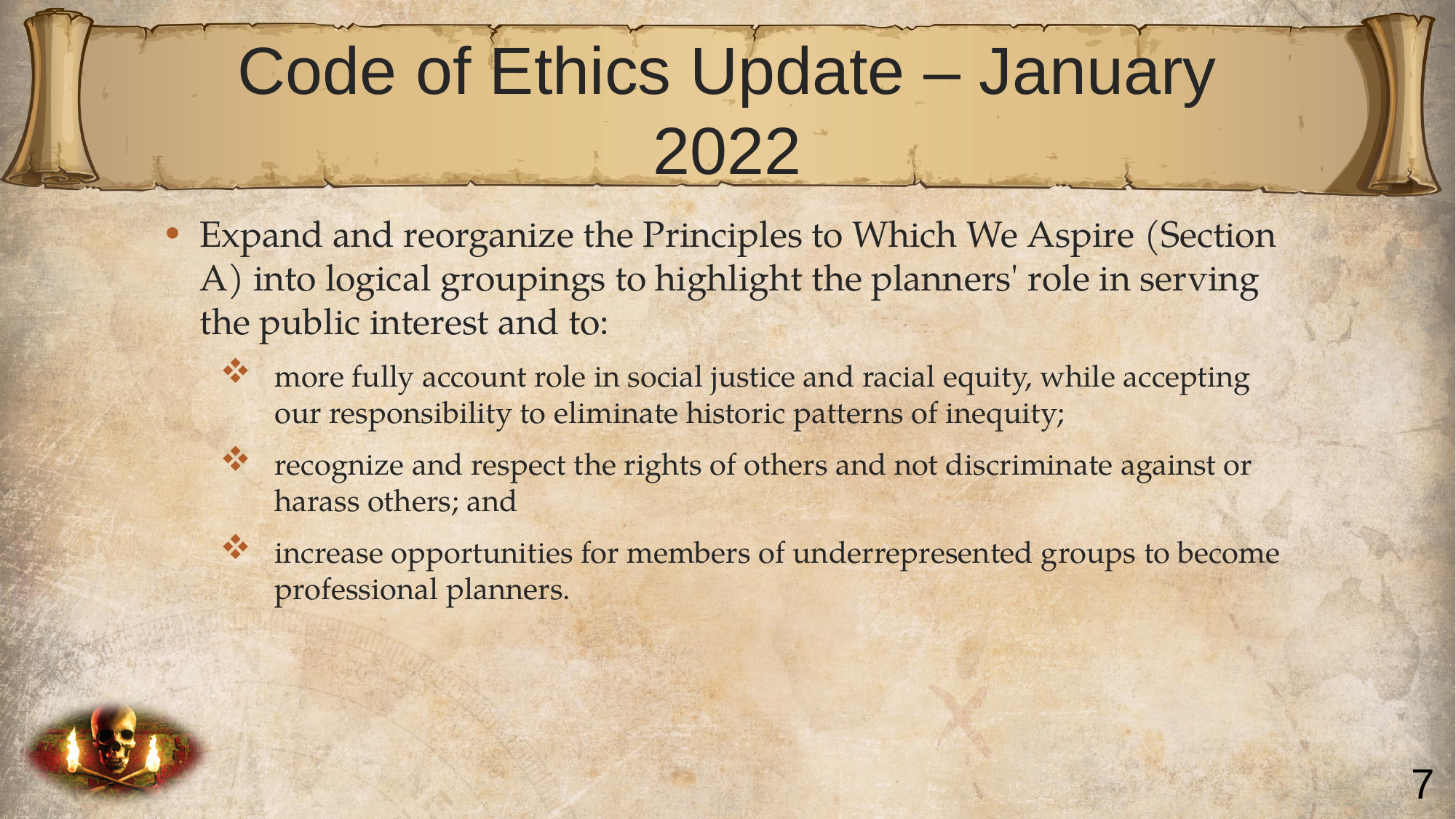

# Code of Ethics Update – January 2022
Expand and reorganize the Principles to Which We Aspire (Section A) into logical groupings to highlight the planners' role in serving the public interest and to:
more fully account role in social justice and racial equity, while accepting our responsibility to eliminate historic patterns of inequity;
recognize and respect the rights of others and not discriminate against or harass others; and
increase opportunities for members of underrepresented groups to become professional planners.

7